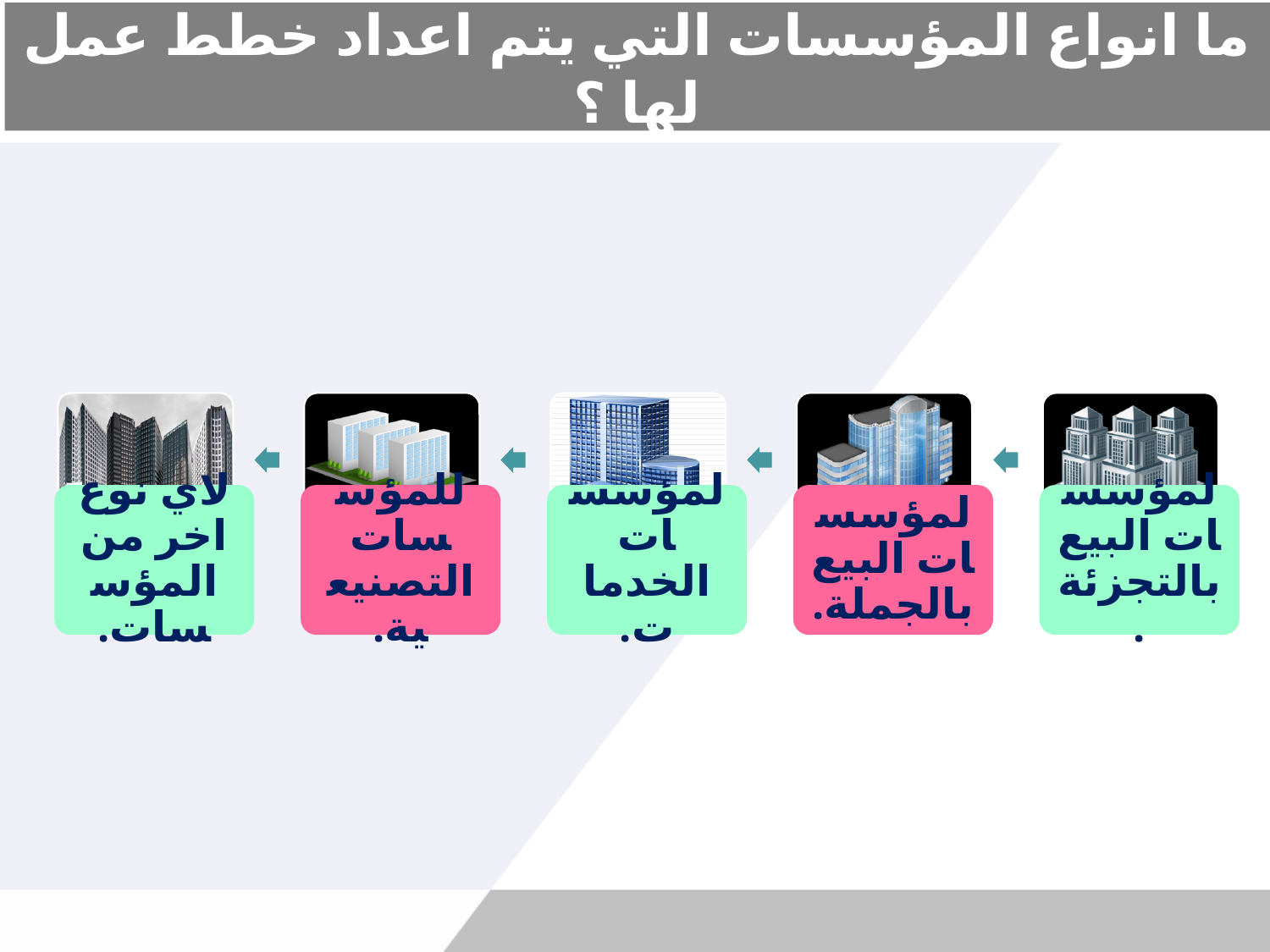

# ما انواع المؤسسات التي يتم اعداد خطط عمل لها ؟

لاي نوع اخر من المؤسسات.
للمؤسسات التصنيعية.
لمؤسسات الخدمات.
لمؤسسات البيع بالجملة.
لمؤسسات البيع بالتجزئة.